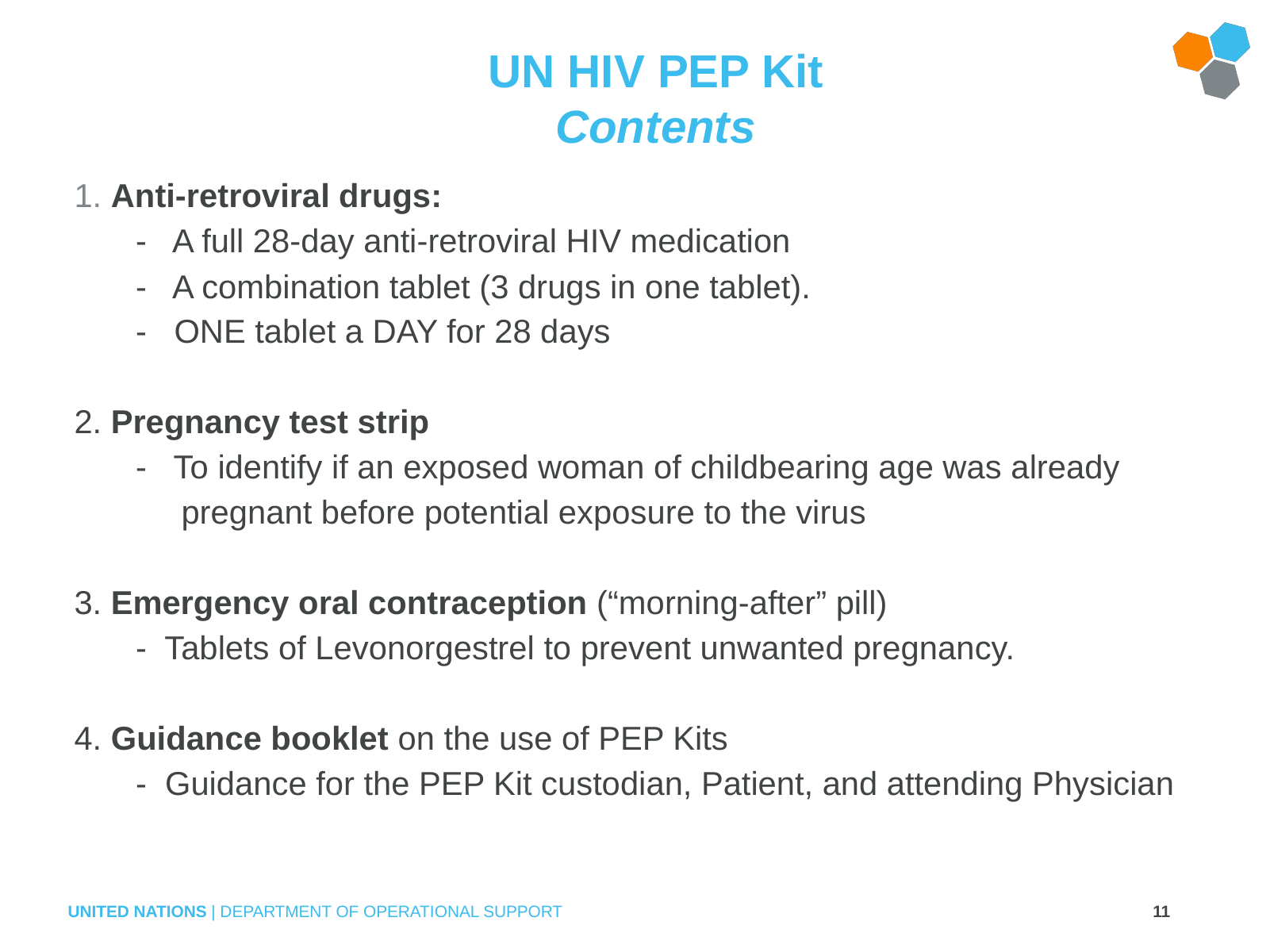

# UN HIV PEP Kit Contents
1. Anti-retroviral drugs:
    -   A full 28-day anti-retroviral HIV medication
    -   A combination tablet (3 drugs in one tablet).
    -   ONE tablet a DAY for 28 days

2. Pregnancy test strip
    -   To identify if an exposed woman of childbearing age was already
         pregnant before potential exposure to the virus

3. Emergency oral contraception (“morning-after” pill)
    -  Tablets of Levonorgestrel to prevent unwanted pregnancy.

4. Guidance booklet on the use of PEP Kits
    -  Guidance for the PEP Kit custodian, Patient, and attending Physician